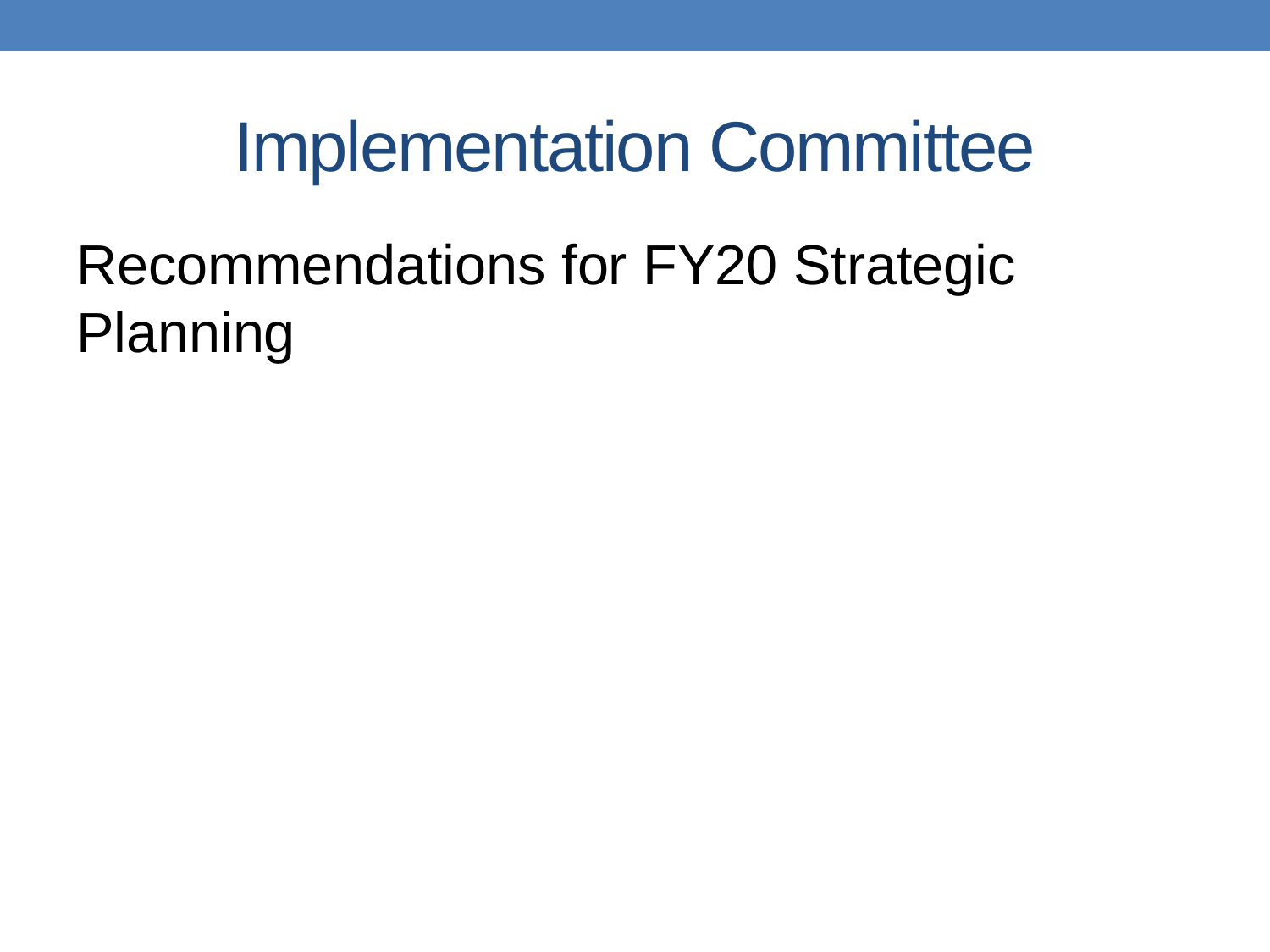

# Implementation Committee
Recommendations for FY20 Strategic Planning